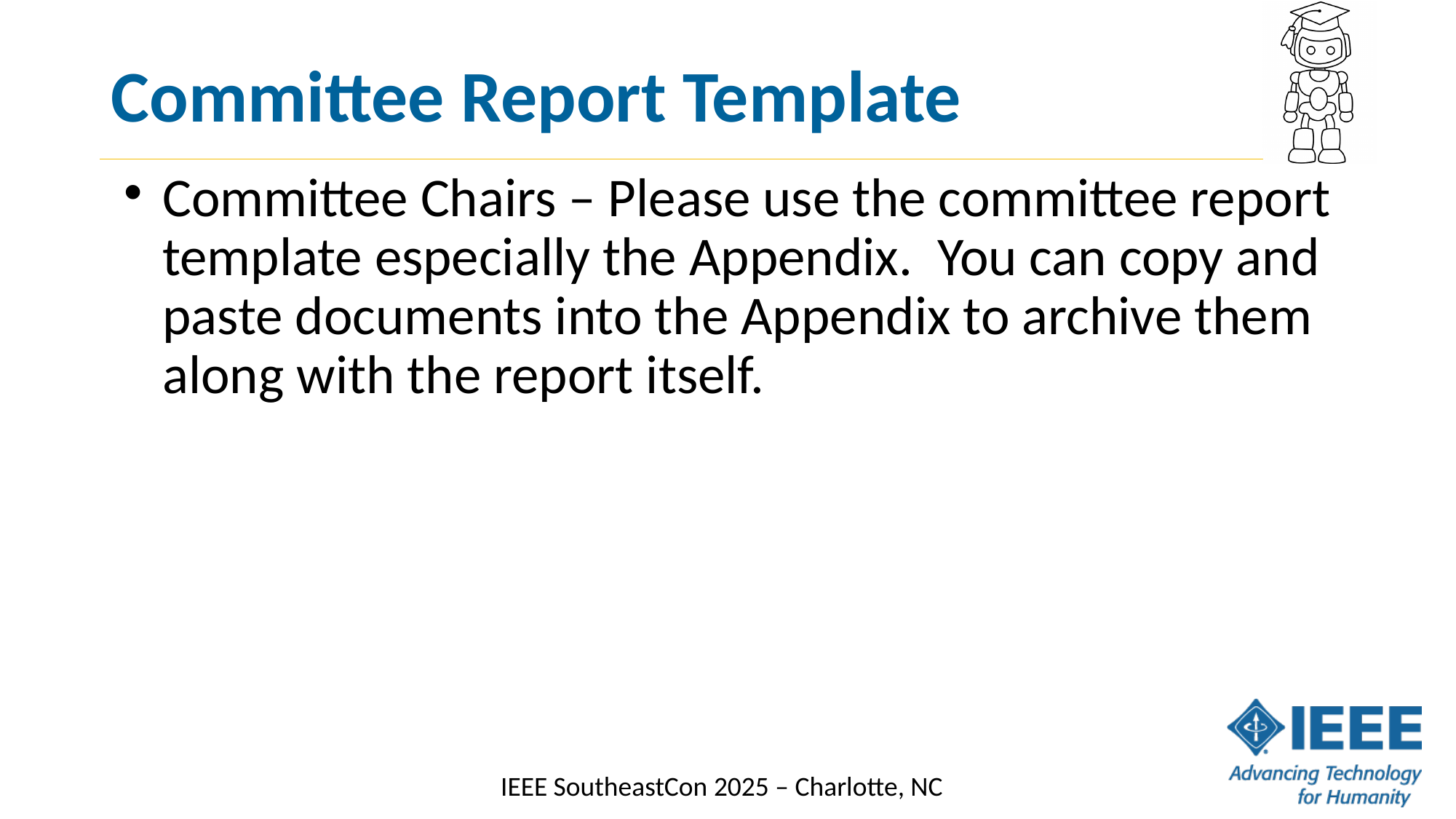

# Committee Report Template
Committee Chairs – Please use the committee report template especially the Appendix.  You can copy and paste documents into the Appendix to archive them along with the report itself.